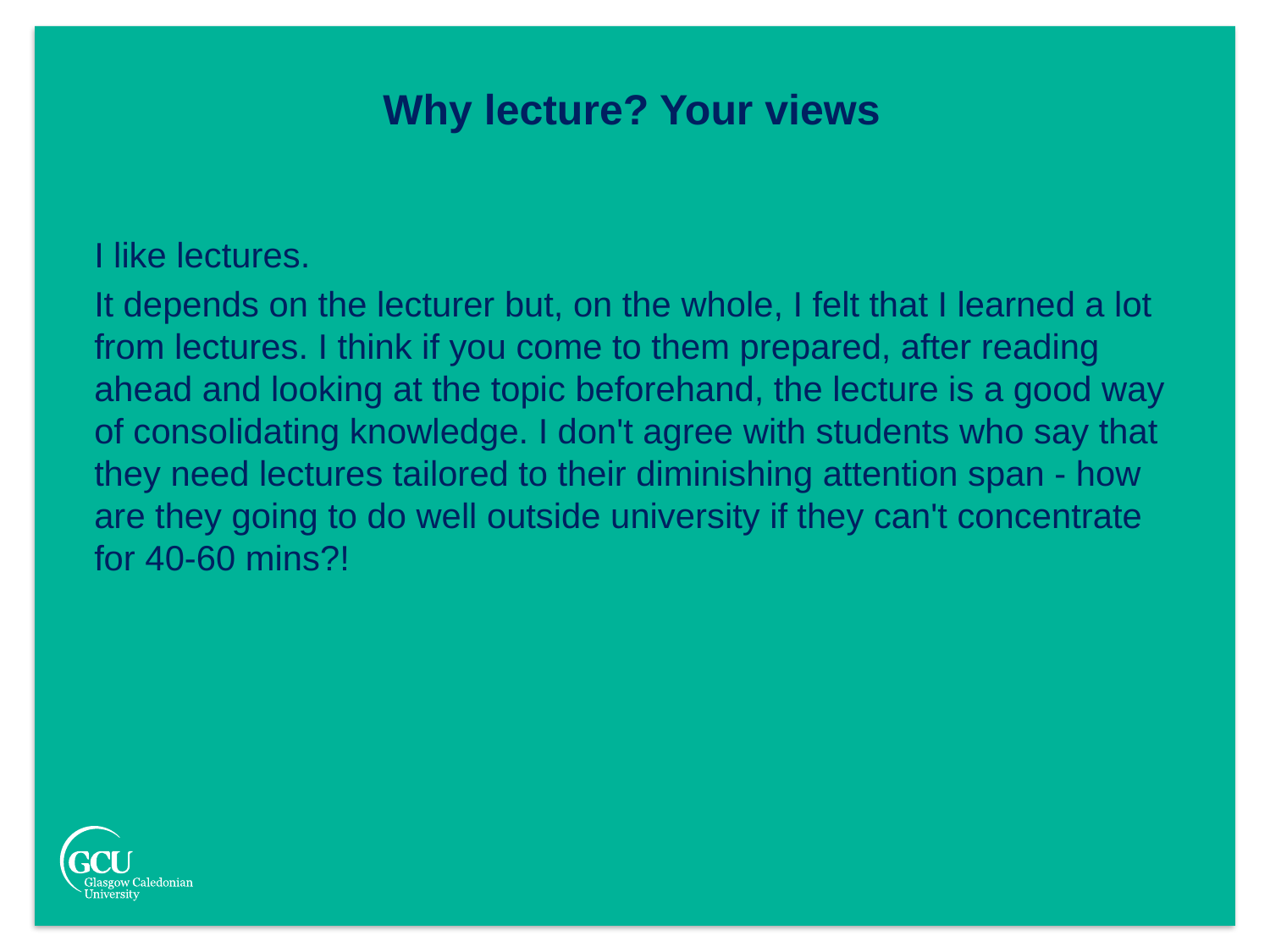

Why lecture? Your views
I like lectures.
It depends on the lecturer but, on the whole, I felt that I learned a lot from lectures. I think if you come to them prepared, after reading ahead and looking at the topic beforehand, the lecture is a good way of consolidating knowledge. I don't agree with students who say that they need lectures tailored to their diminishing attention span - how are they going to do well outside university if they can't concentrate for 40-60 mins?!